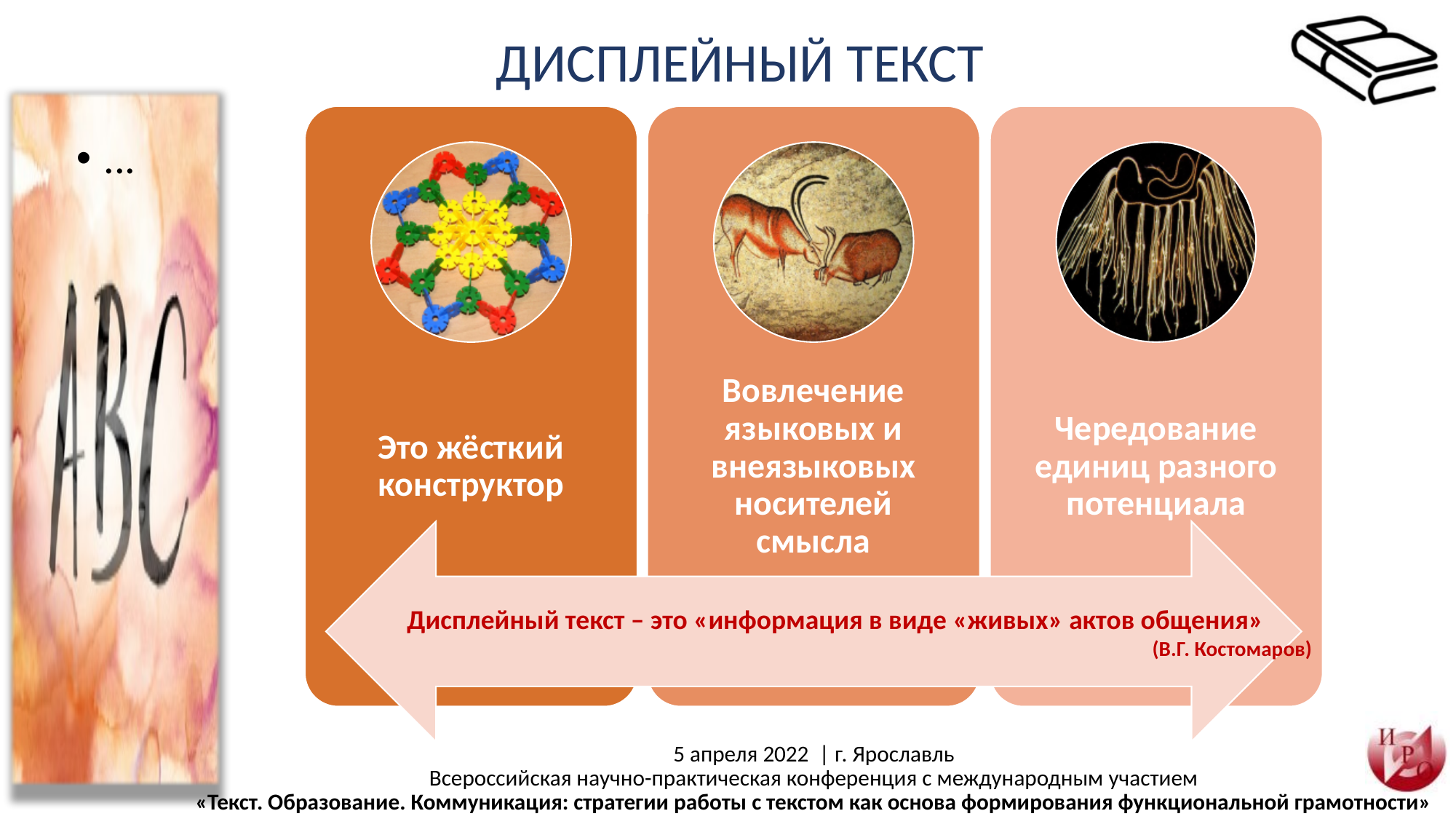

ДИСПЛЕЙНЫЙ ТЕКСТ

Это жёсткий конструктор
Вовлечение языковых и внеязыковых носителей смысла
Чередование единиц разного потенциала
...
Дисплейный текст – это «информация в виде «живых» актов общения»
(В.Г. Костомаров)